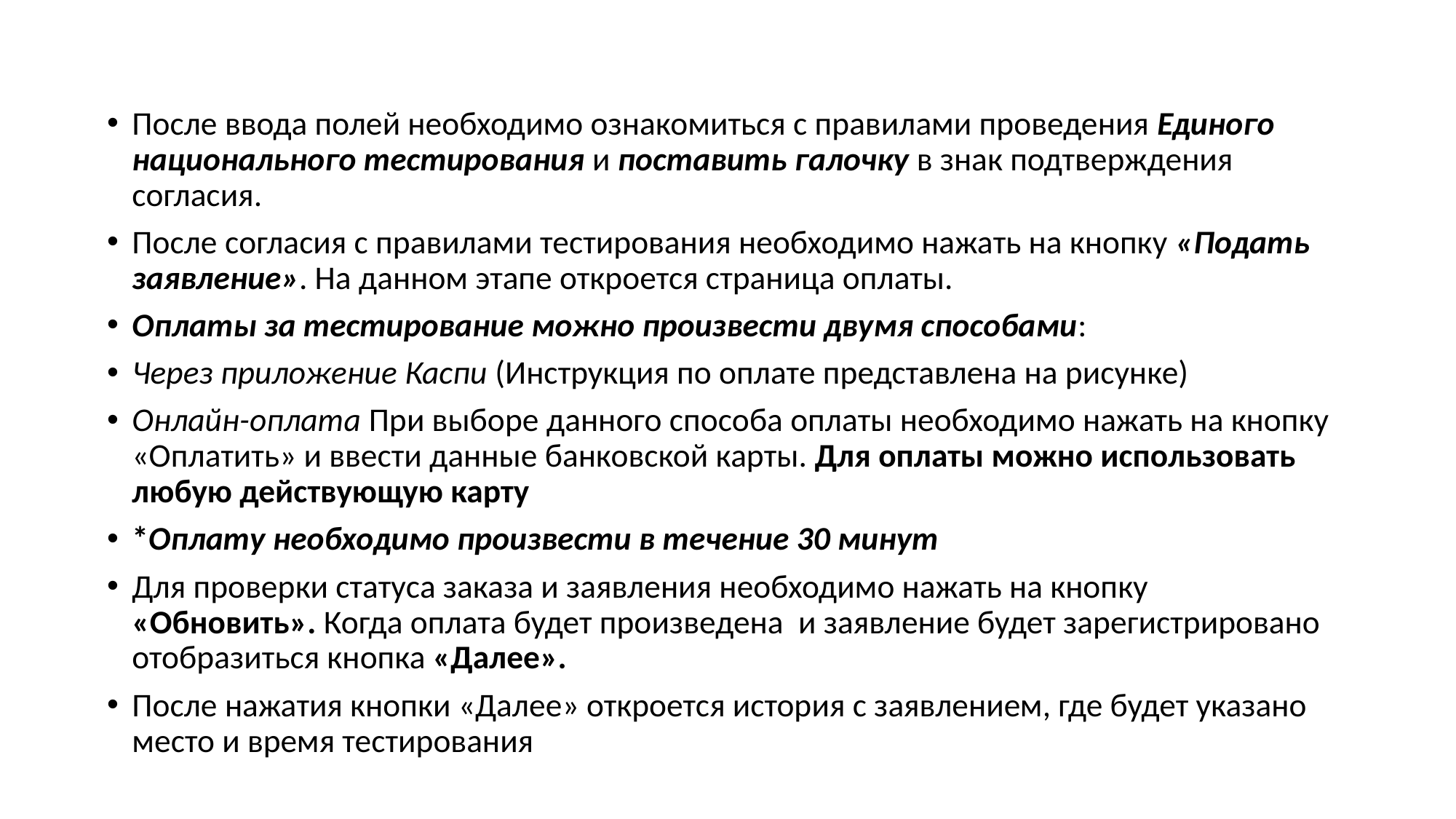

После ввода полей необходимо ознакомиться с правилами проведения Единого национального тестирования и поставить галочку в знак подтверждения согласия.
После согласия с правилами тестирования необходимо нажать на кнопку «Подать заявление». На данном этапе откроется страница оплаты.
Оплаты за тестирование можно произвести двумя способами:
Через приложение Каспи (Инструкция по оплате представлена на рисунке)
Онлайн-оплата При выборе данного способа оплаты необходимо нажать на кнопку «Оплатить» и ввести данные банковской карты. Для оплаты можно использовать любую действующую карту
*Оплату необходимо произвести в течение 30 минут
Для проверки статуса заказа и заявления необходимо нажать на кнопку «Обновить». Когда оплата будет произведена  и заявление будет зарегистрировано отобразиться кнопка «Далее».
После нажатия кнопки «Далее» откроется история с заявлением, где будет указано место и время тестирования